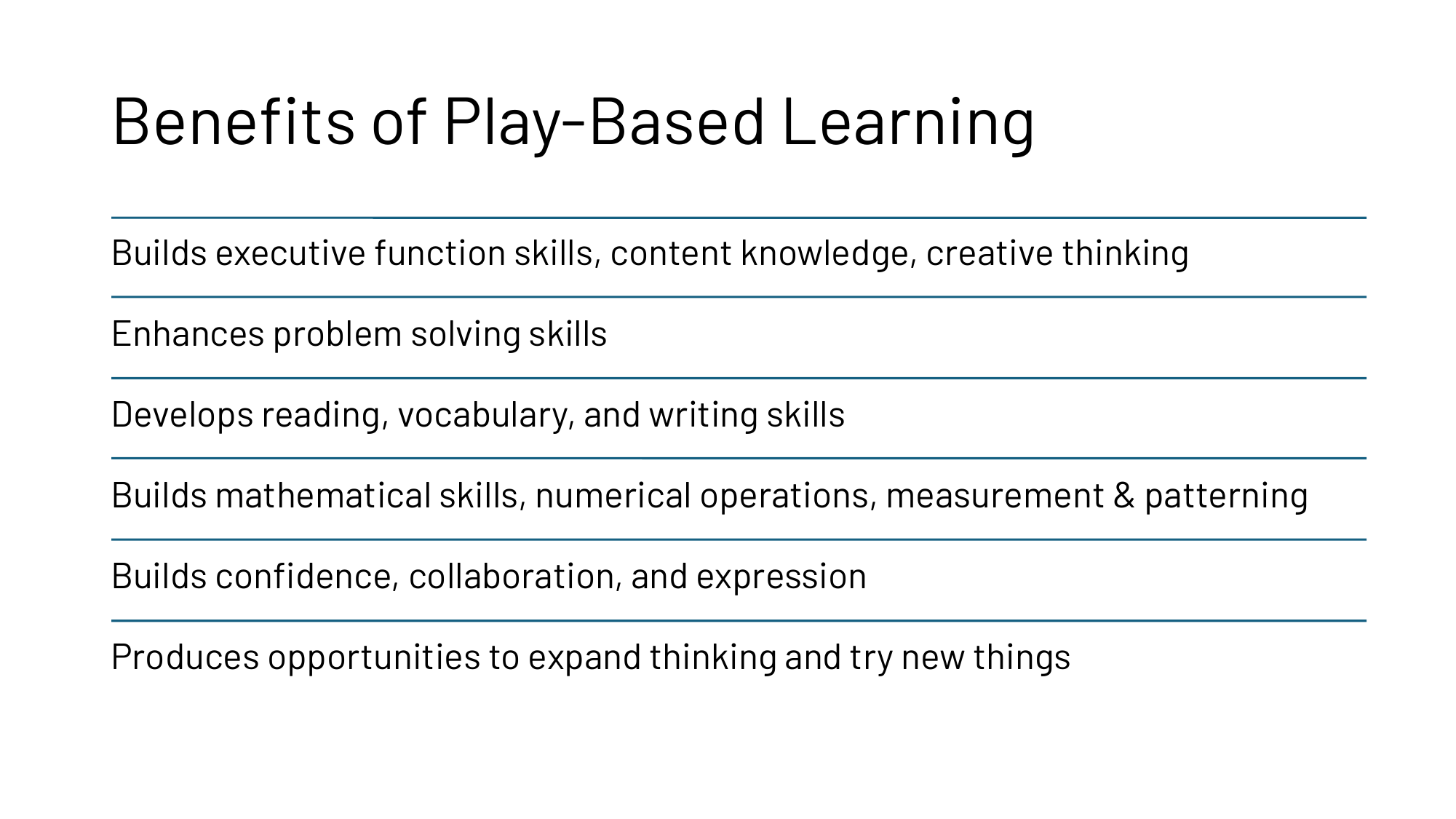

# Benefits of Play-Based Learning
Builds executive function skills, content knowledge, creative thinking
Enhances problem solving skills
Develops reading, vocabulary, and writing skills
Builds mathematical skills, numerical operations, measurement & patterning
Builds confidence, collaboration, and expression
Produces opportunities to expand thinking and try new things